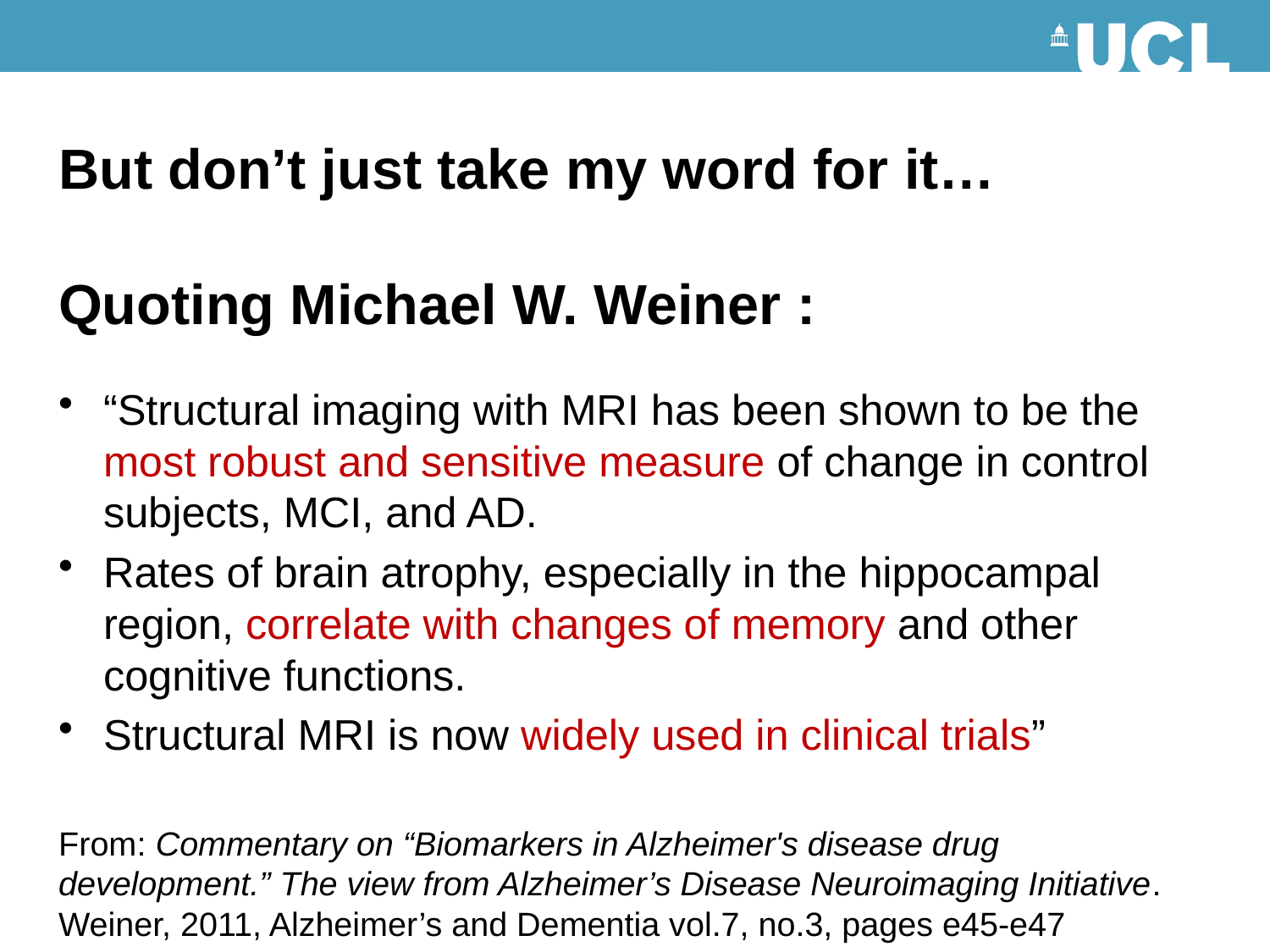

# But don’t just take my word for it… Quoting Michael W. Weiner :
“Structural imaging with MRI has been shown to be the most robust and sensitive measure of change in control subjects, MCI, and AD.
Rates of brain atrophy, especially in the hippocampal region, correlate with changes of memory and other cognitive functions.
Structural MRI is now widely used in clinical trials”
From: Commentary on “Biomarkers in Alzheimer's disease drug development.” The view from Alzheimer’s Disease Neuroimaging Initiative.
Weiner, 2011, Alzheimer’s and Dementia vol.7, no.3, pages e45-e47